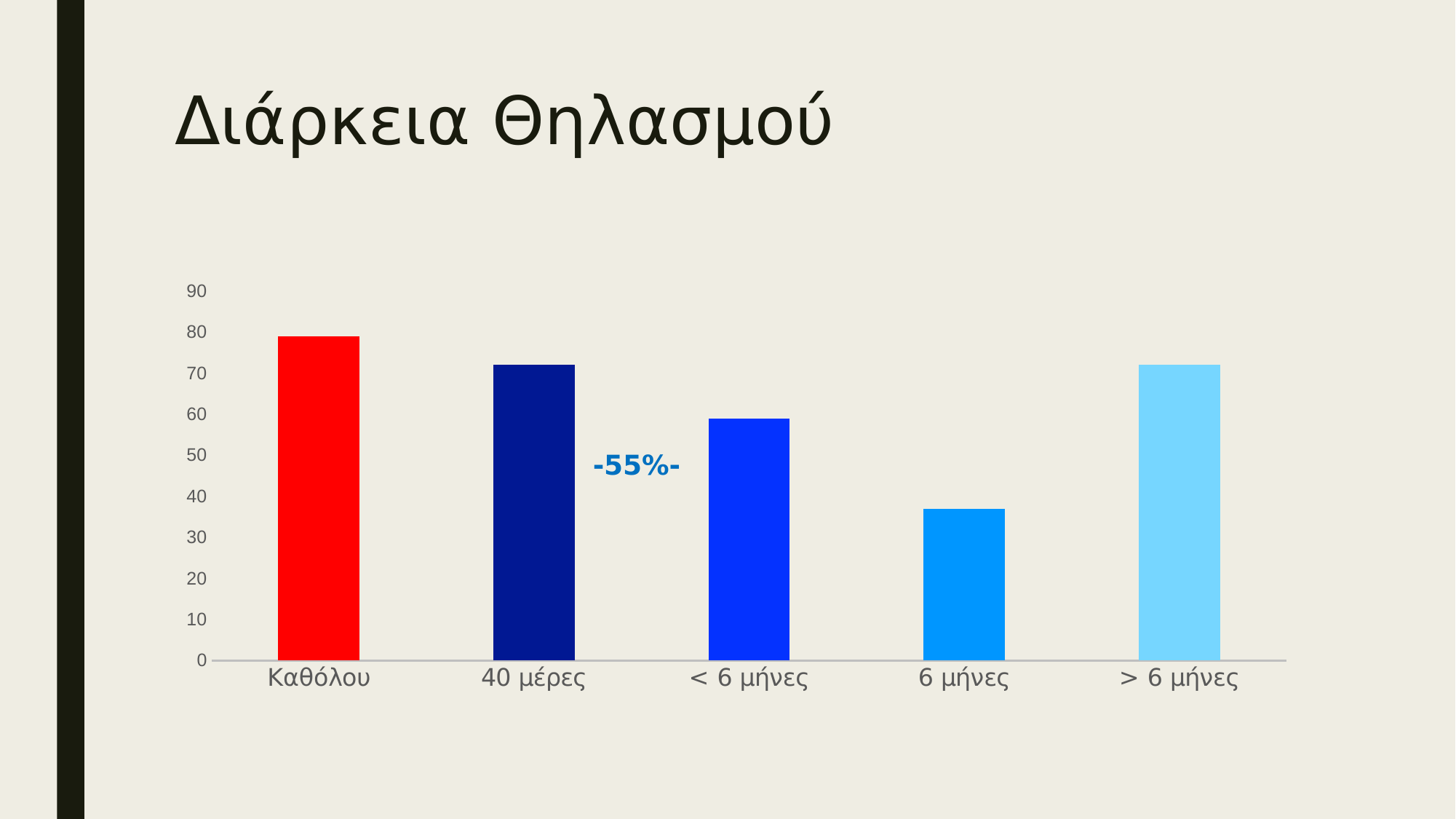

# Διάρκεια Θηλασμού

### Chart

| Category | Διάρκεια Θηλασμού |
|---|---|
| Καθόλου | 79.0 |
| 40 μέρες | 72.0 |
| < 6 μήνες | 59.0 |
| 6 μήνες | 37.0 |
| > 6 μήνες | 72.0 |
-55%-